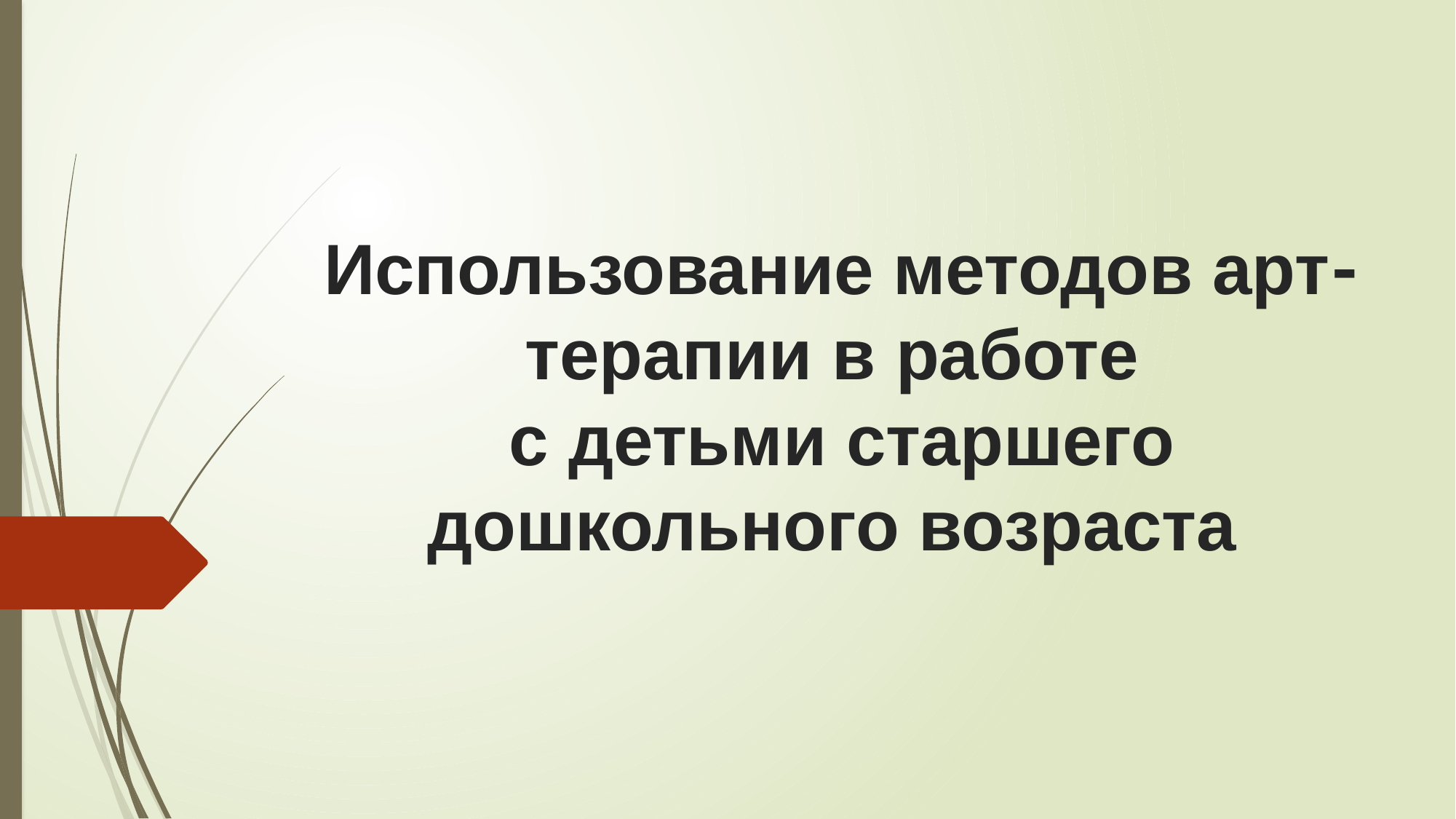

# Использование методов арт-терапии в работе с детьми старшего дошкольного возраста